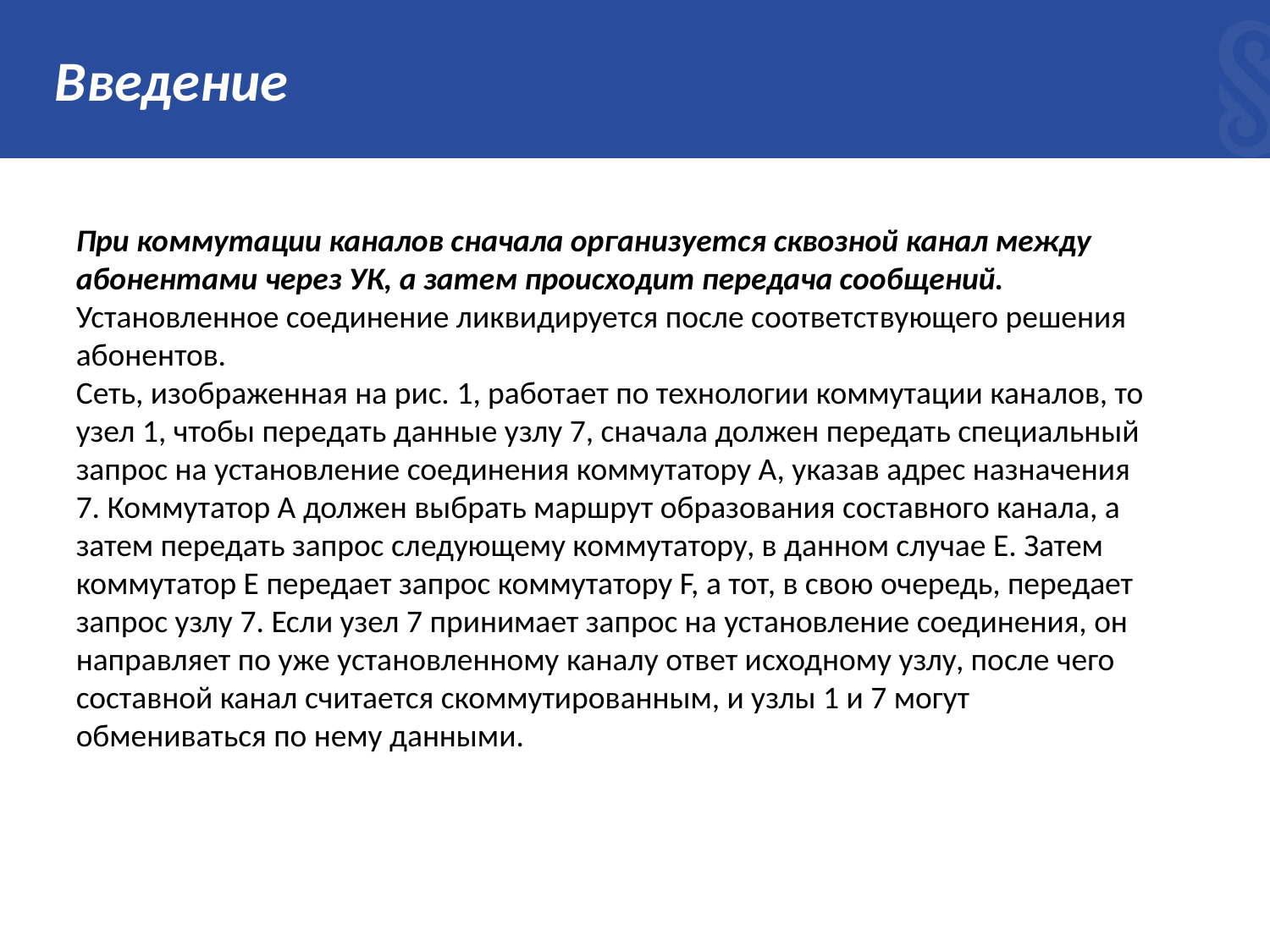

# Введение
При коммутации каналов сначала организуется сквозной канал между абонентами через УК, а затем происходит передача сообщений. Установленное соединение ликвидируется после соответст­вующего решения абонентов.
Сеть, изображенная на рис. 1, работает по технологии коммутации каналов, то узел 1, чтобы передать данные узлу 7, сначала должен передать специальный запрос на установление соединения коммутатору A, указав адрес назначения 7. Коммутатор А должен выбрать маршрут образования составного канала, а затем передать запрос следующему коммутатору, в данном случае E. Затем коммутатор E передает запрос коммутатору F, а тот, в свою очередь, передает запрос узлу 7. Если узел 7 принимает запрос на установление соединения, он направляет по уже установленному каналу ответ исходному узлу, после чего составной канал считается скоммутированным, и узлы 1 и 7 могут обмениваться по нему данными.